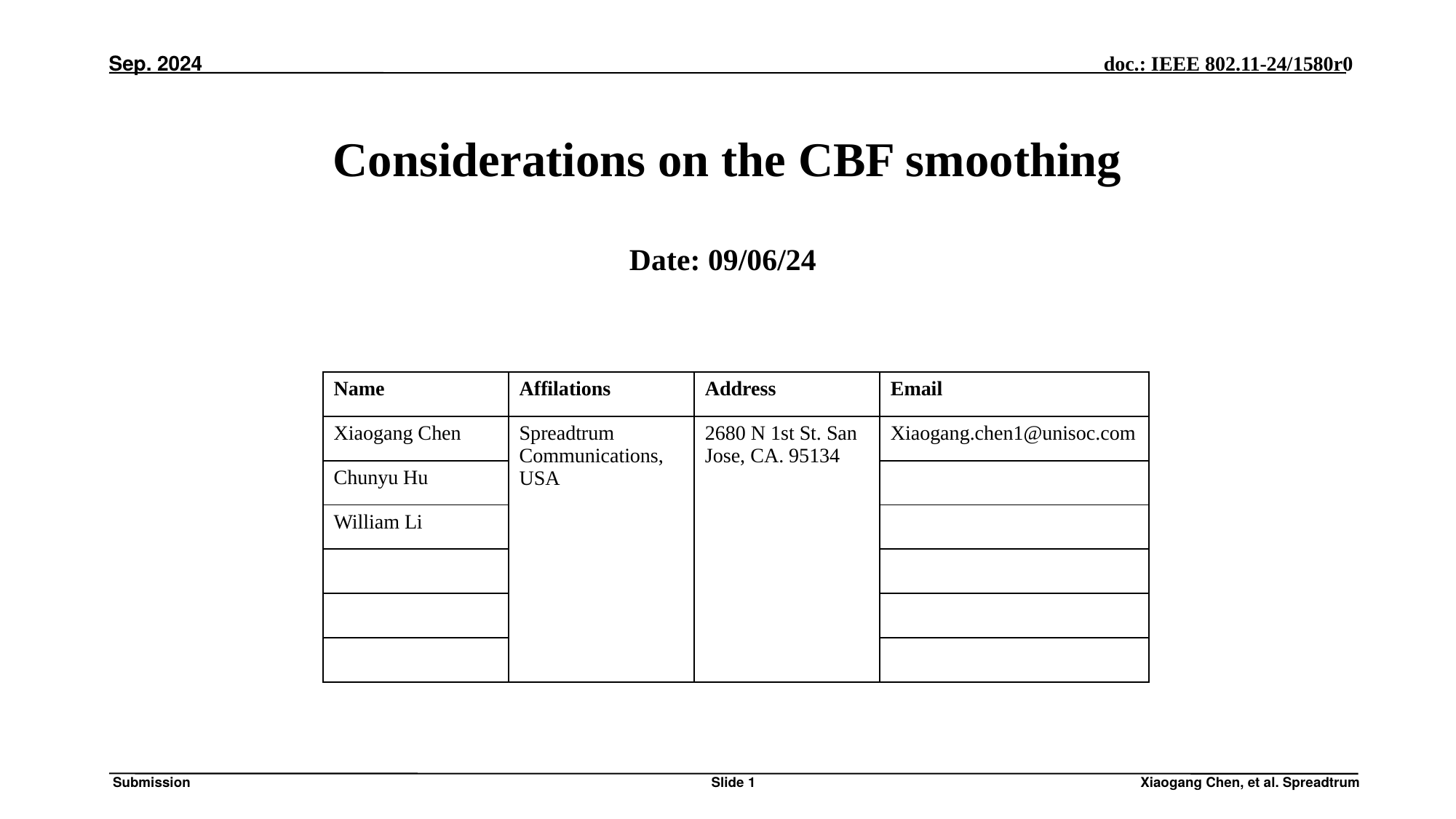

Sep. 2024
# Considerations on the CBF smoothing
Date: 09/06/24

| Name | Affilations | Address | Email |
| --- | --- | --- | --- |
| Xiaogang Chen | Spreadtrum Communications, USA | 2680 N 1st St. San Jose, CA. 95134 | Xiaogang.chen1@unisoc.com |
| Chunyu Hu |  |  |  |
| William Li |  |  |  |
|  |  |  |  |
|  |  |  |  |
|  |  |  |  |
Slide 1
Xiaogang Chen, et al. Spreadtrum